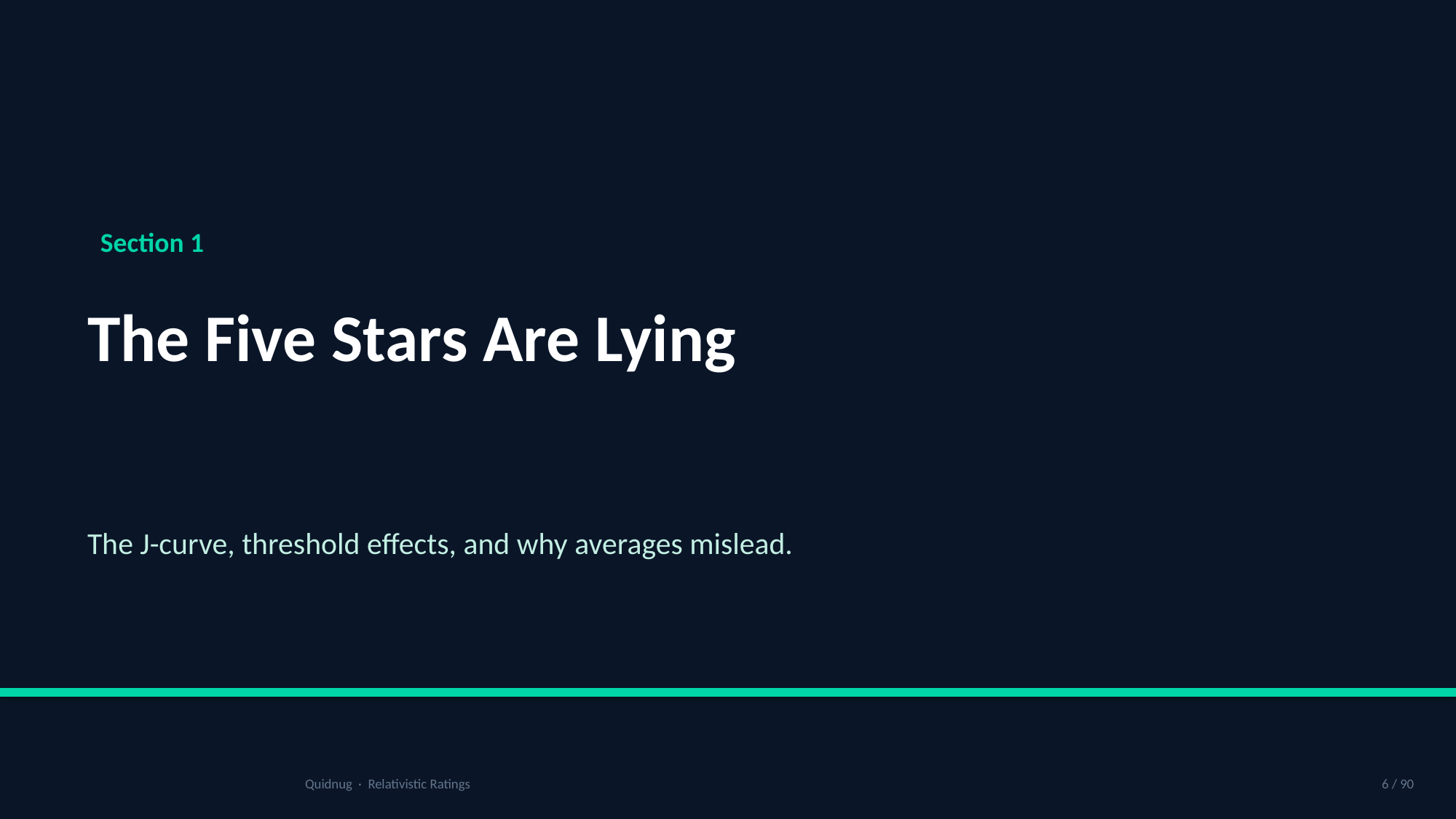

Section 1
The Five Stars Are Lying
The J-curve, threshold effects, and why averages mislead.

Quidnug  ·  Relativistic Ratings
6 / 90